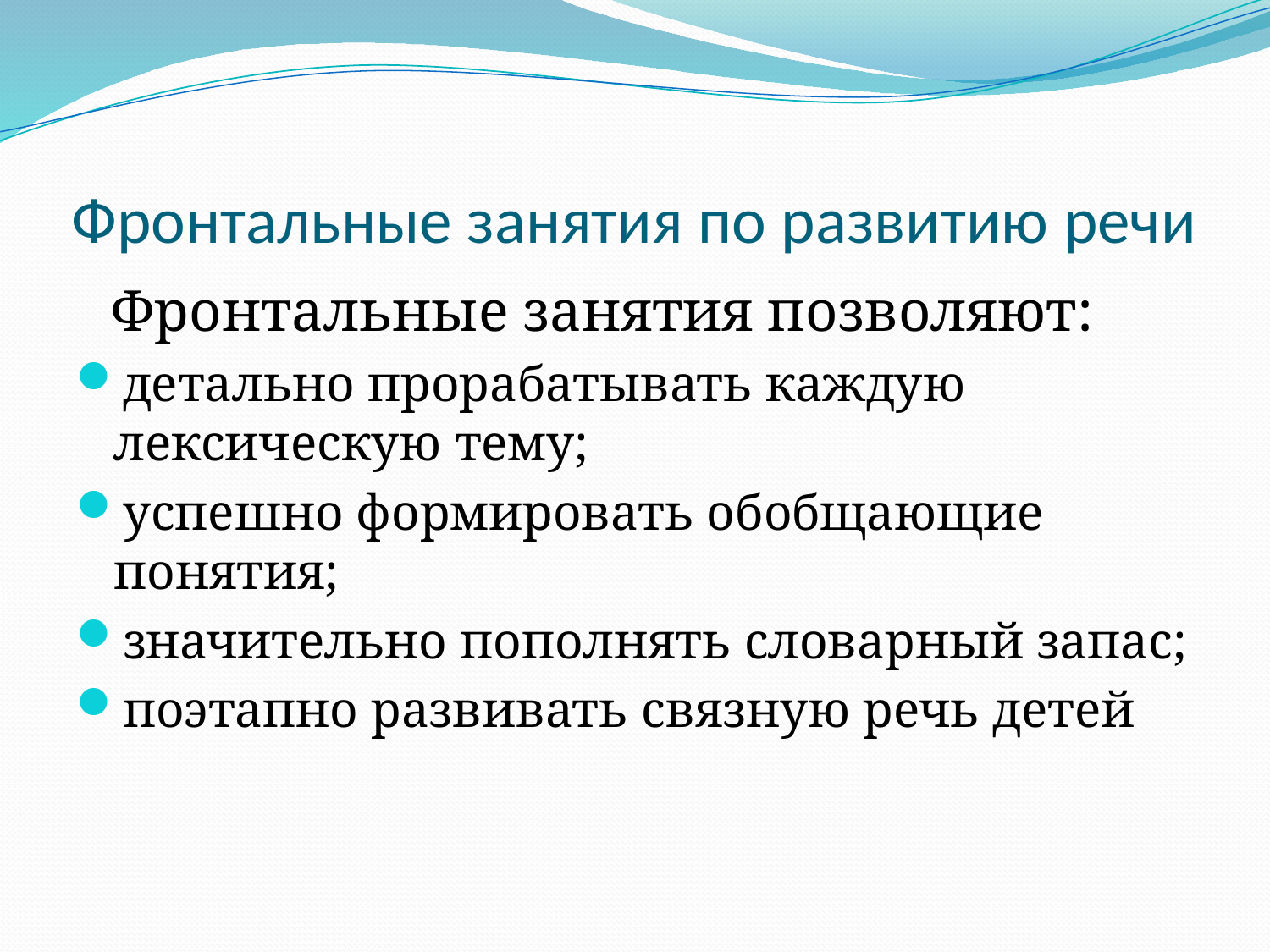

# Фронтальные занятия по развитию речи
   Фронтальные занятия позволяют:
детально прорабатывать каждую лексическую тему;
успешно формировать обобщающие понятия;
значительно пополнять словарный запас;
поэтапно развивать связную речь детей